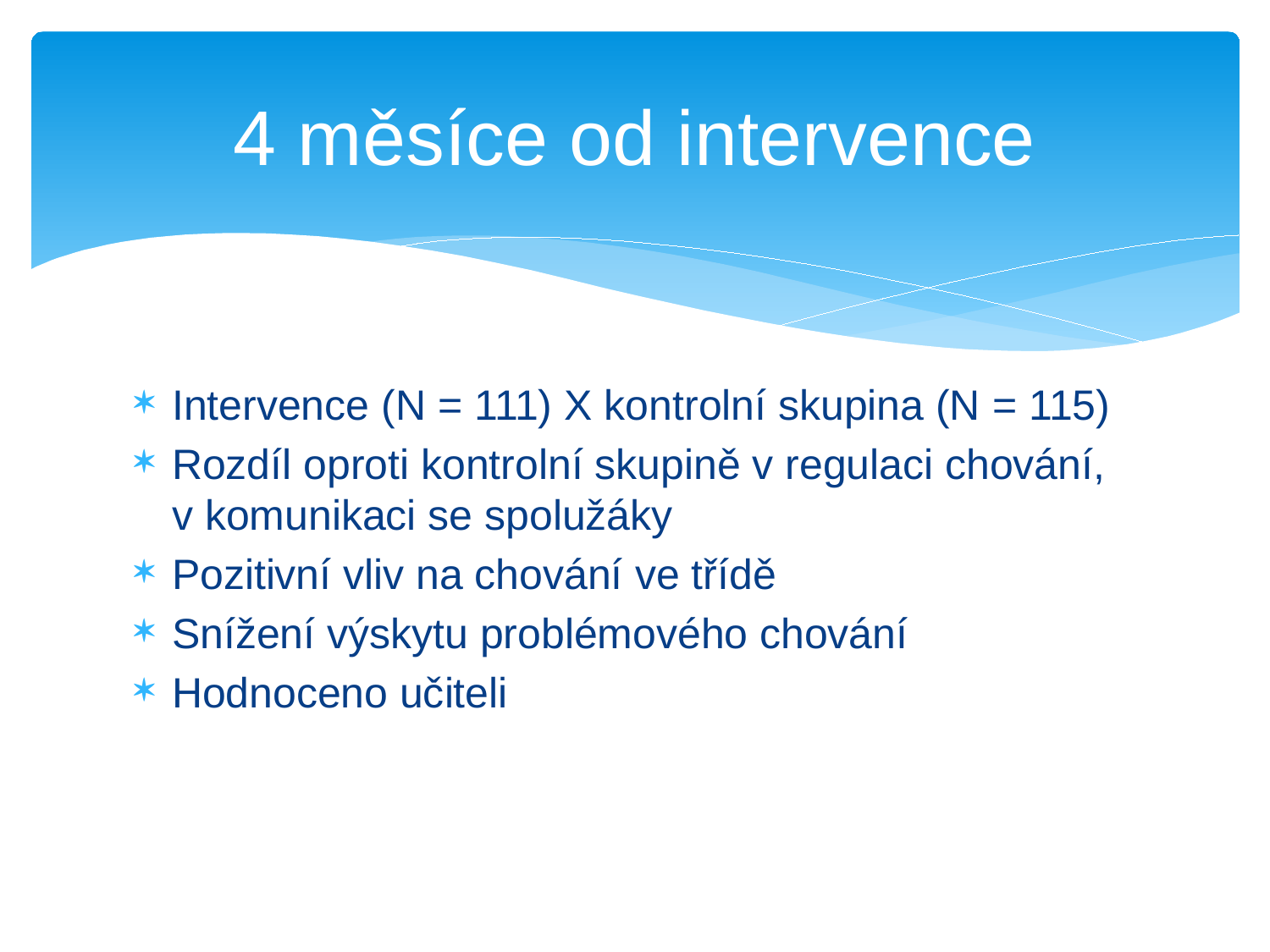

# 4 měsíce od intervence
Intervence (N = 111) X kontrolní skupina (N = 115)
Rozdíl oproti kontrolní skupině v regulaci chování,  v komunikaci se spolužáky
Pozitivní vliv na chování ve třídě
Snížení výskytu problémového chování
Hodnoceno učiteli